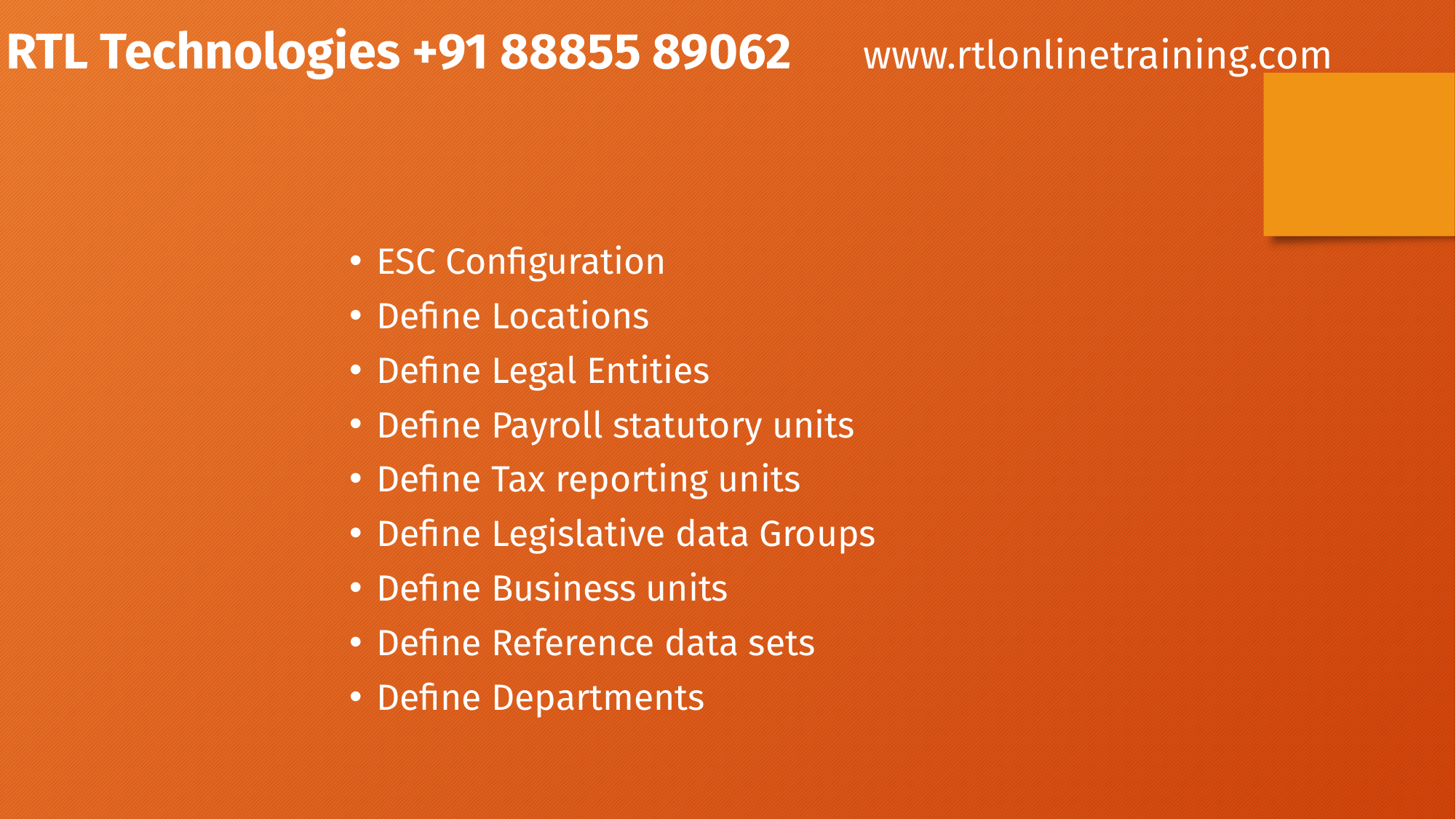

RTL Technologies +91 88855 89062      www.rtlonlinetraining.com
ESC Configuration
Define Locations
Define Legal Entities
Define Payroll statutory units
Define Tax reporting units
Define Legislative data Groups
Define Business units
Define Reference data sets
Define Departments